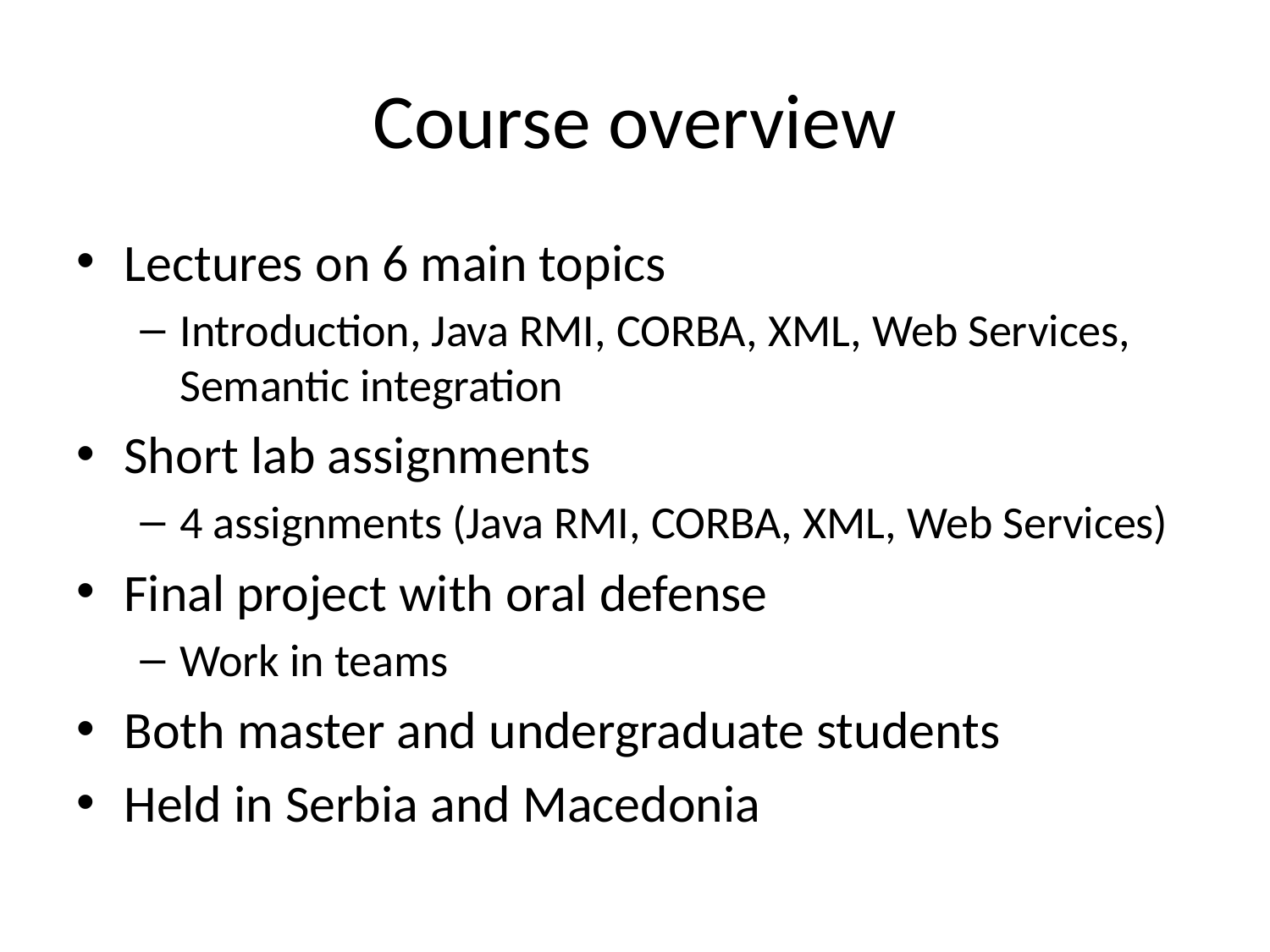

# Course overview
Lectures on 6 main topics
Introduction, Java RMI, CORBA, XML, Web Services, Semantic integration
Short lab assignments
4 assignments (Java RMI, CORBA, XML, Web Services)
Final project with oral defense
Work in teams
Both master and undergraduate students
Held in Serbia and Macedonia